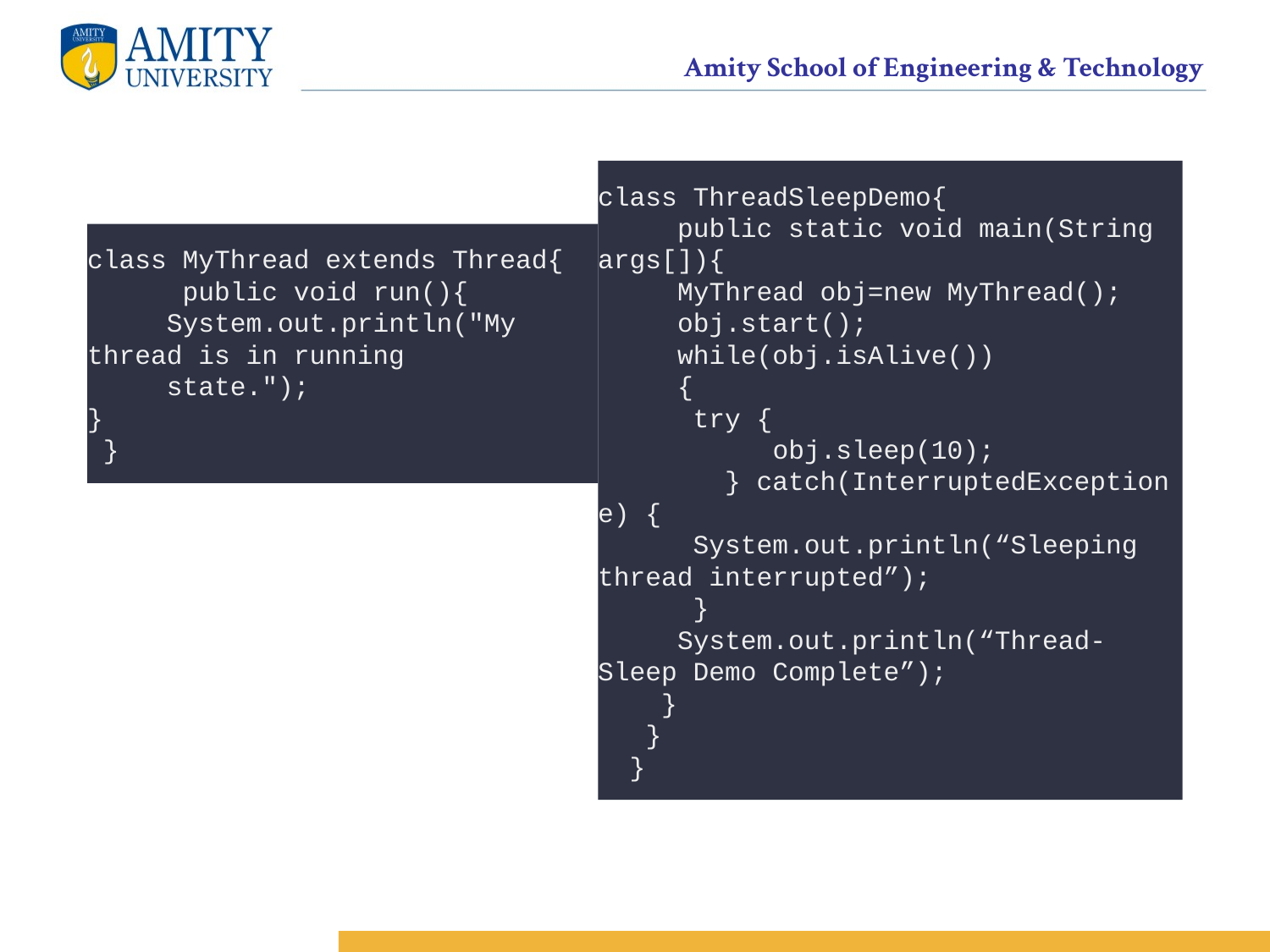

class ThreadSleepDemo{
     public static void main(String args[]){
     MyThread obj=new MyThread();
     obj.start();
     while(obj.isAlive())
     {
      try {
           obj.sleep(10);
        } catch(InterruptedException e) {
      System.out.println(“Sleeping thread interrupted”);
      }
     System.out.println(“Thread-Sleep Demo Complete”);
    }
   }
  }
class MyThread extends Thread{
      public void run(){
     System.out.println("My thread is in running
     state.");
}
 }